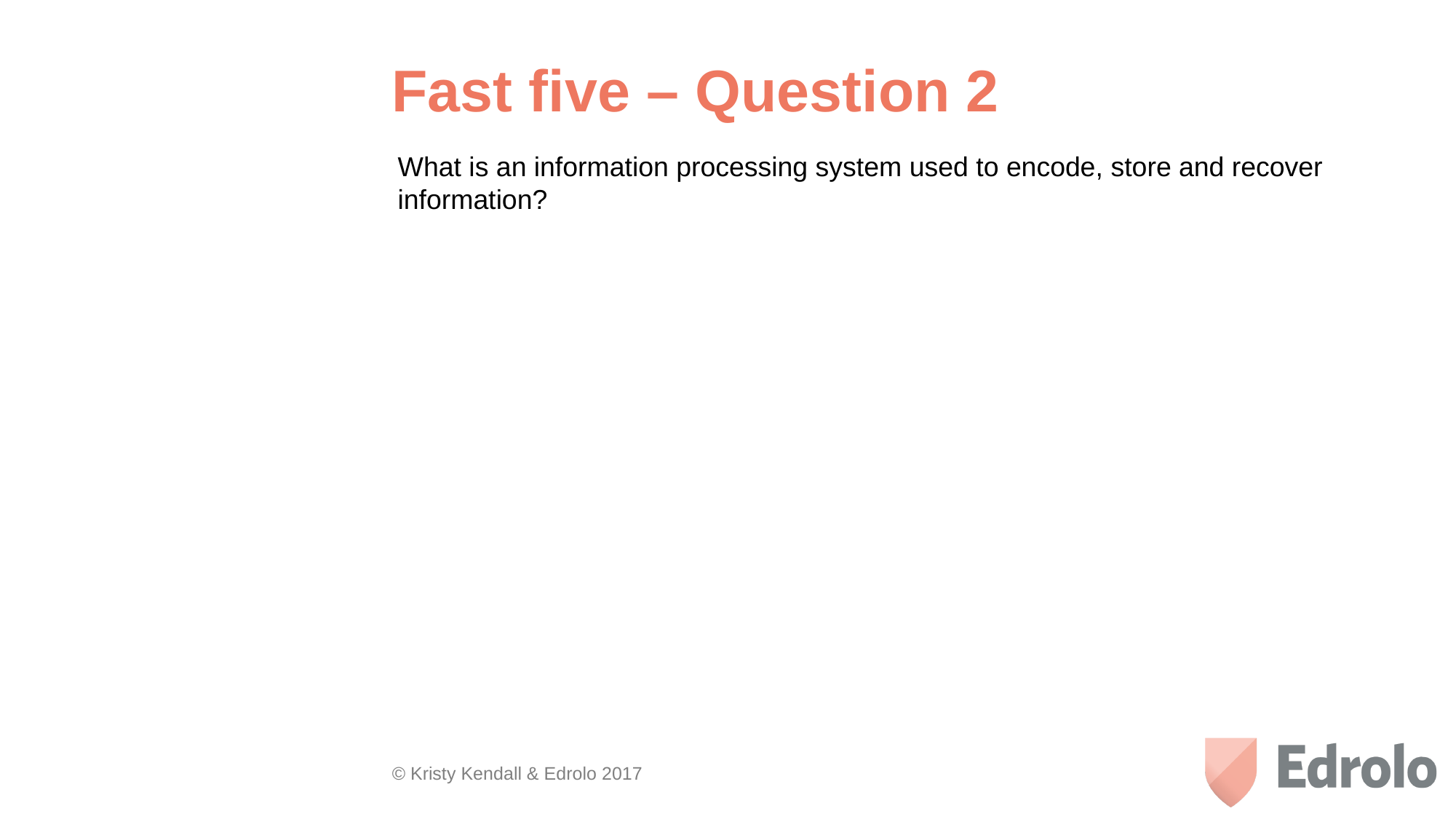

Fast five – Question 2
What is an information processing system used to encode, store and recover information?
© Kristy Kendall & Edrolo 2017